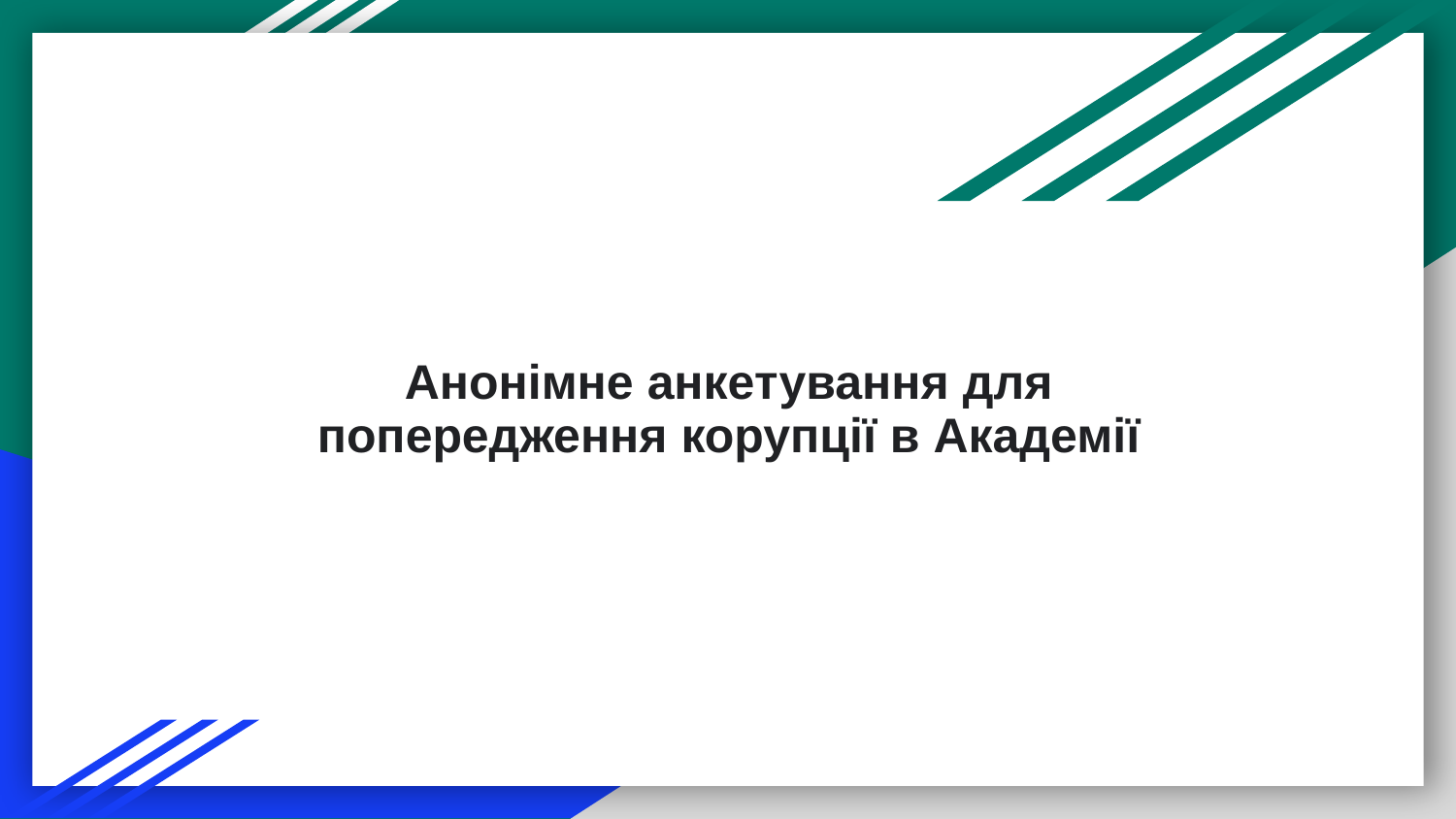

# Анонімне анкетування для попередження корупції в Академії